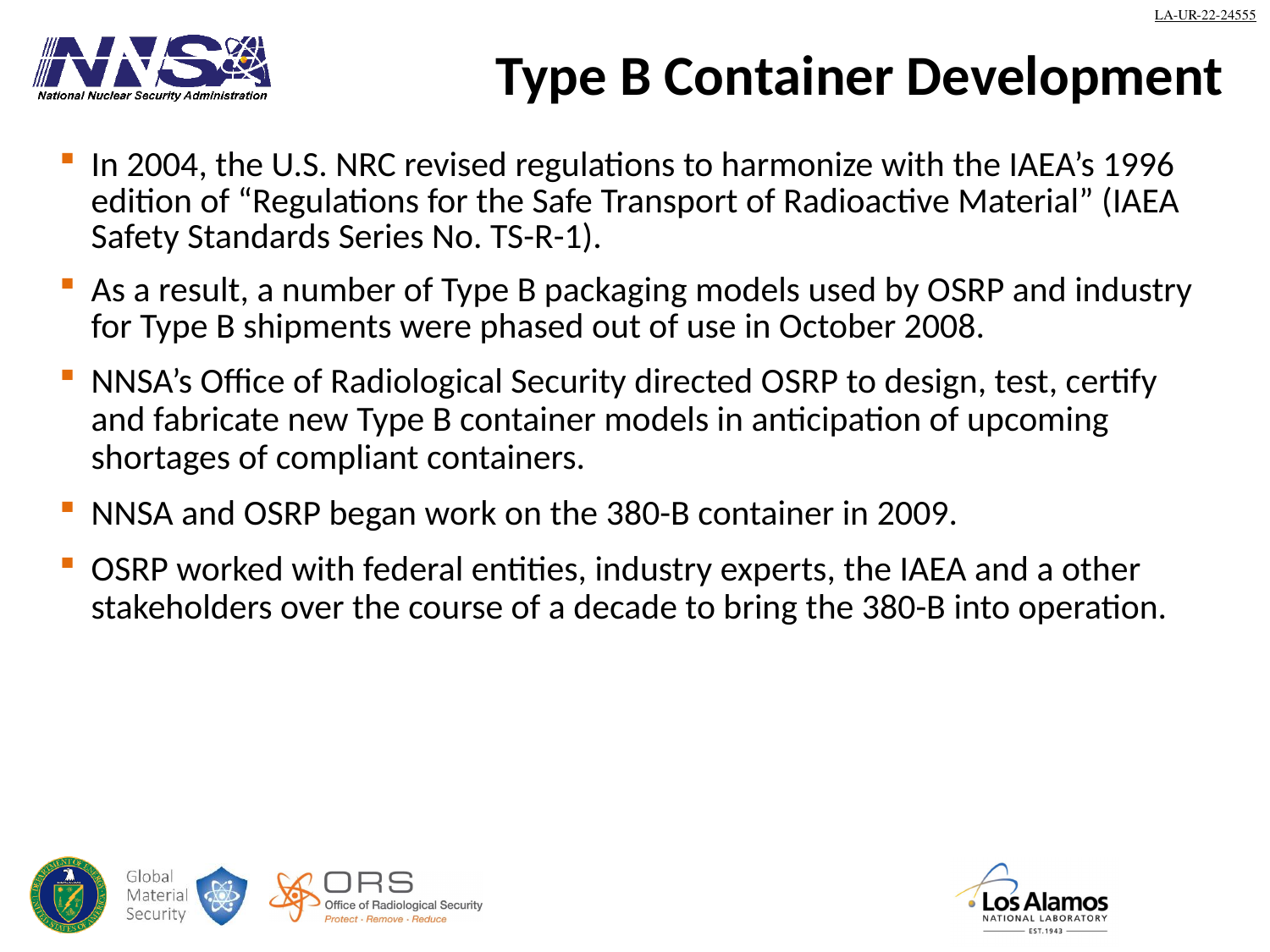

# Type B Container Development
In 2004, the U.S. NRC revised regulations to harmonize with the IAEA’s 1996 edition of “Regulations for the Safe Transport of Radioactive Material” (IAEA Safety Standards Series No. TS-R-1).
As a result, a number of Type B packaging models used by OSRP and industry for Type B shipments were phased out of use in October 2008.
NNSA’s Office of Radiological Security directed OSRP to design, test, certify and fabricate new Type B container models in anticipation of upcoming shortages of compliant containers.
NNSA and OSRP began work on the 380-B container in 2009.
OSRP worked with federal entities, industry experts, the IAEA and a other stakeholders over the course of a decade to bring the 380-B into operation.